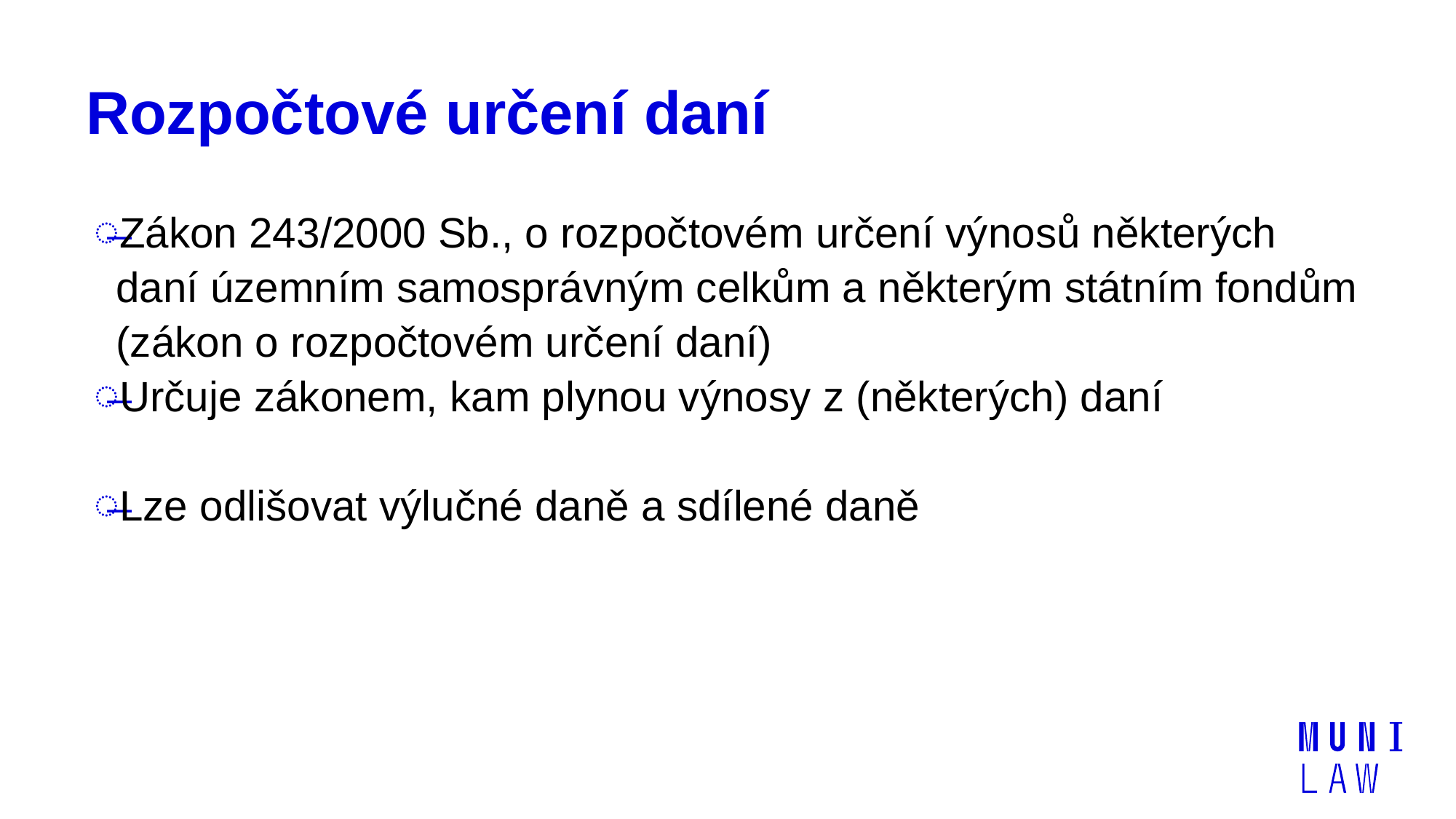

# Rozpočtové určení daní
Zákon 243/2000 Sb., o rozpočtovém určení výnosů některých daní územním samosprávným celkům a některým státním fondům (zákon o rozpočtovém určení daní)
Určuje zákonem, kam plynou výnosy z (některých) daní

Lze odlišovat výlučné daně a sdílené daně